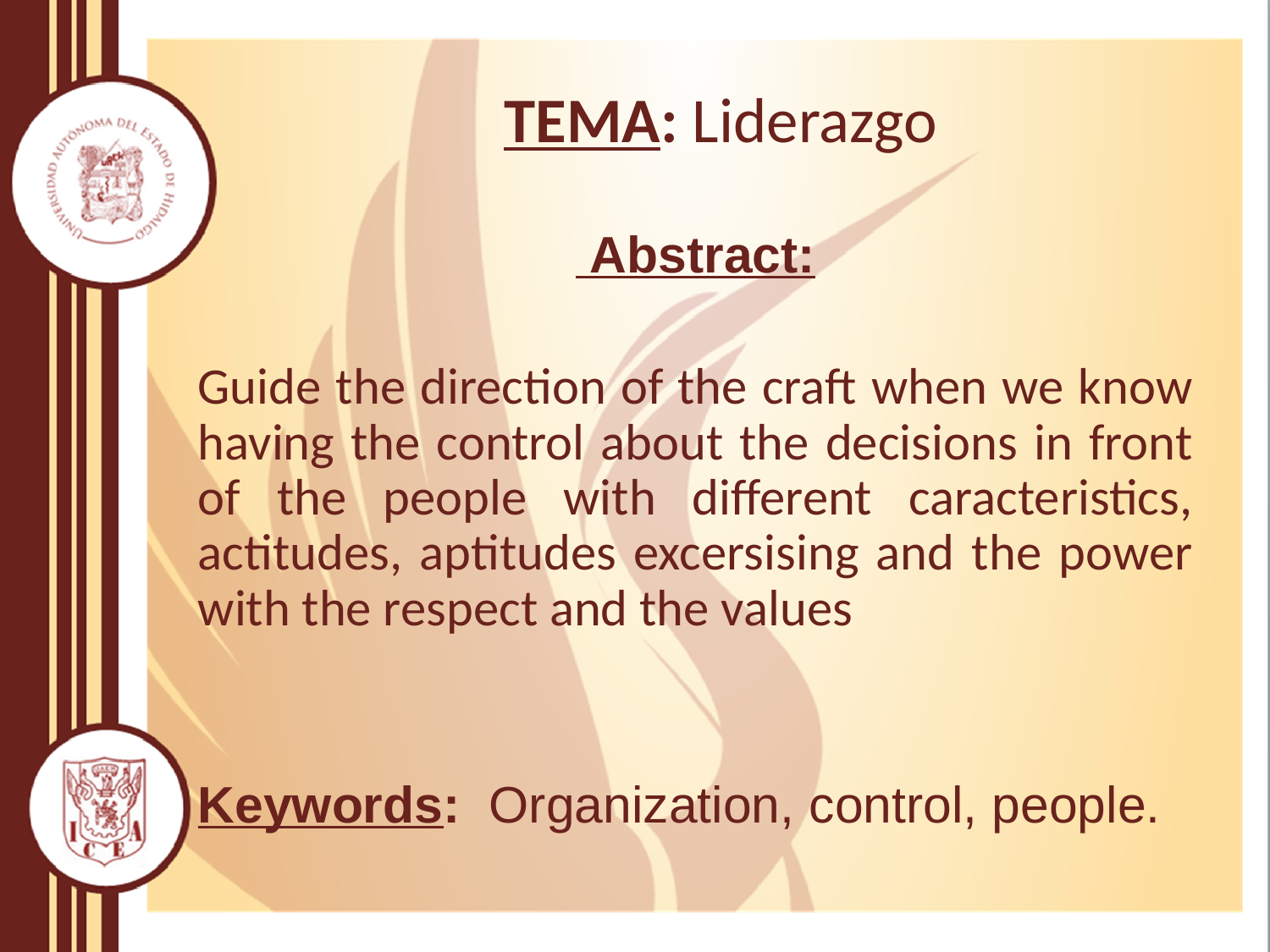

# TEMA: Liderazgo
 Abstract:

Guide the direction of the craft when we know having the control about the decisions in front of the people with different caracteristics, actitudes, aptitudes excersising and the power with the respect and the values

Keywords:  Organization, control, people.